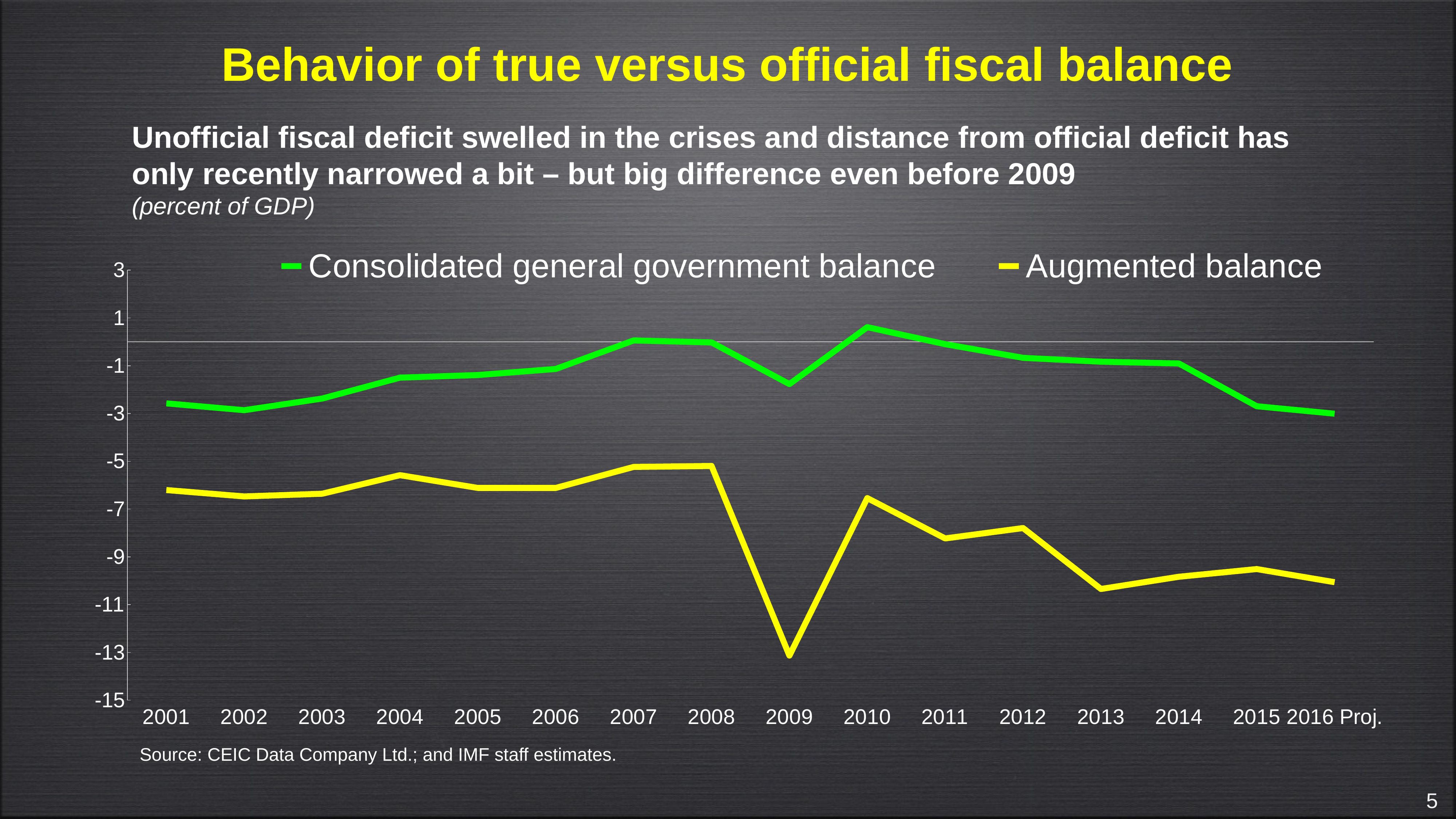

Behavior of true versus official fiscal balance
Unofficial fiscal deficit swelled in the crises and distance from official deficit has only recently narrowed a bit – but big difference even before 2009
(percent of GDP)

### Chart

| Category | Consolidated general government balance | Augmented balance |
|---|---|---|
| 2001 | -2.5757616615520678 | -6.203729117755344 |
| 2002 | -2.860781685816174 | -6.47080082710728 |
| 2003 | -2.374078821701525 | -6.3580584003097265 |
| 2004 | -1.498948336048263 | -5.580504550778687 |
| 2005 | -1.3901286746050527 | -6.11526243057557 |
| 2006 | -1.1353780291266335 | -6.115453029601017 |
| 2007 | 0.05867884090978597 | -5.234443771130589 |
| 2008 | -0.02462884741251453 | -5.19656779121406 |
| 2009 | -1.7685385098402773 | -13.13347249329137 |
| 2010 | 0.6138901662730838 | -6.541540175948548 |
| 2011 | -0.0977085025488813 | -8.228648825308813 |
| 2012 | -0.6703187440629529 | -7.794372603447858 |
| 2013 | -0.831859065278596 | -10.343746250925216 |
| 2014 | -0.9059001552984931 | -9.833105583465732 |
| 2015 | -2.695109591458964 | -9.511119831148406 |
| 2016 Proj. | -3.007373303033877 | -10.0608838488986 |
Source: CEIC Data Company Ltd.; and IMF staff estimates.
5